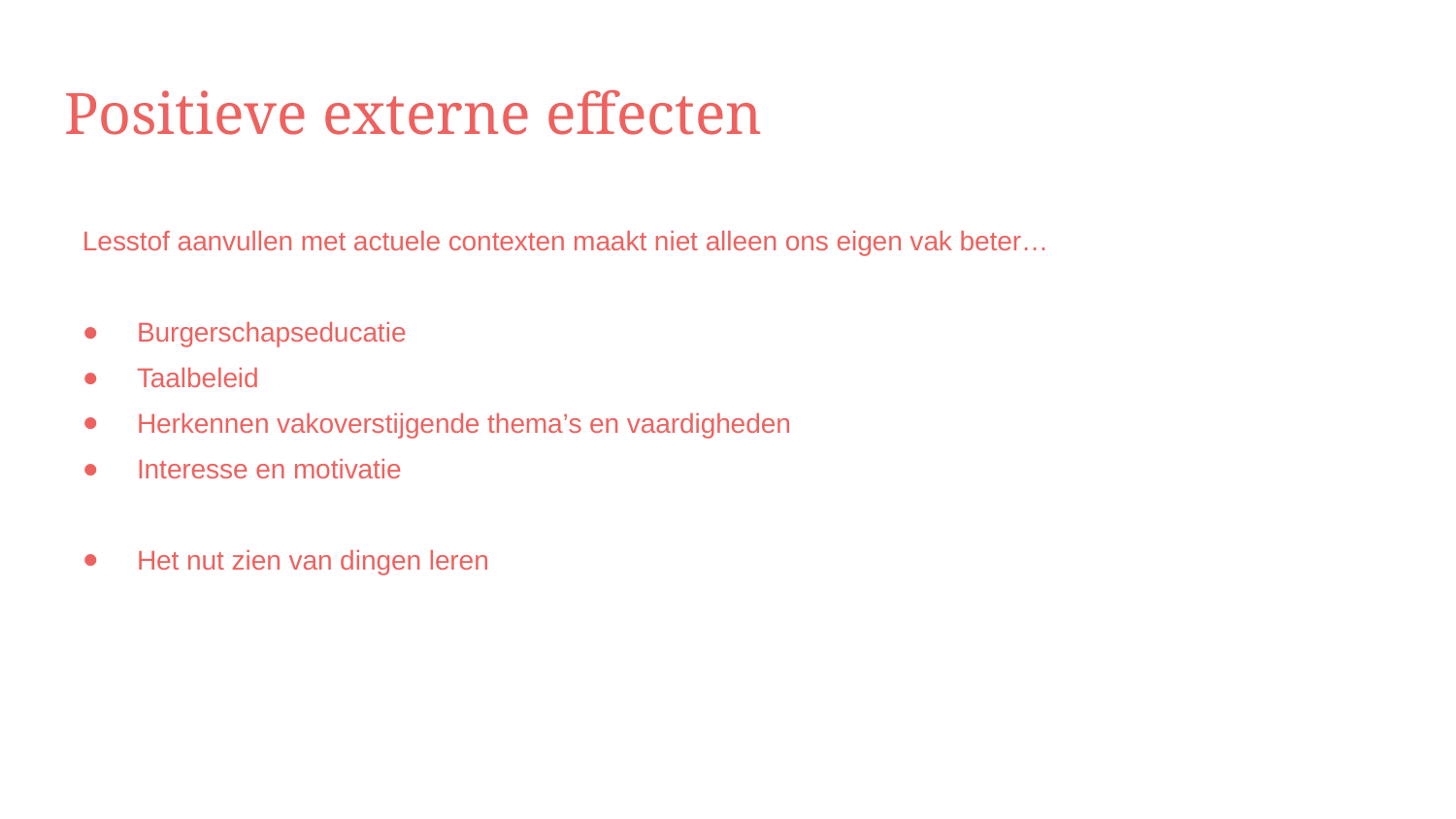

# Positieve externe effecten
Lesstof aanvullen met actuele contexten maakt niet alleen ons eigen vak beter…

Burgerschapseducatie
Taalbeleid
Herkennen vakoverstijgende thema’s en vaardigheden
Interesse en motivatie

Het nut zien van dingen leren